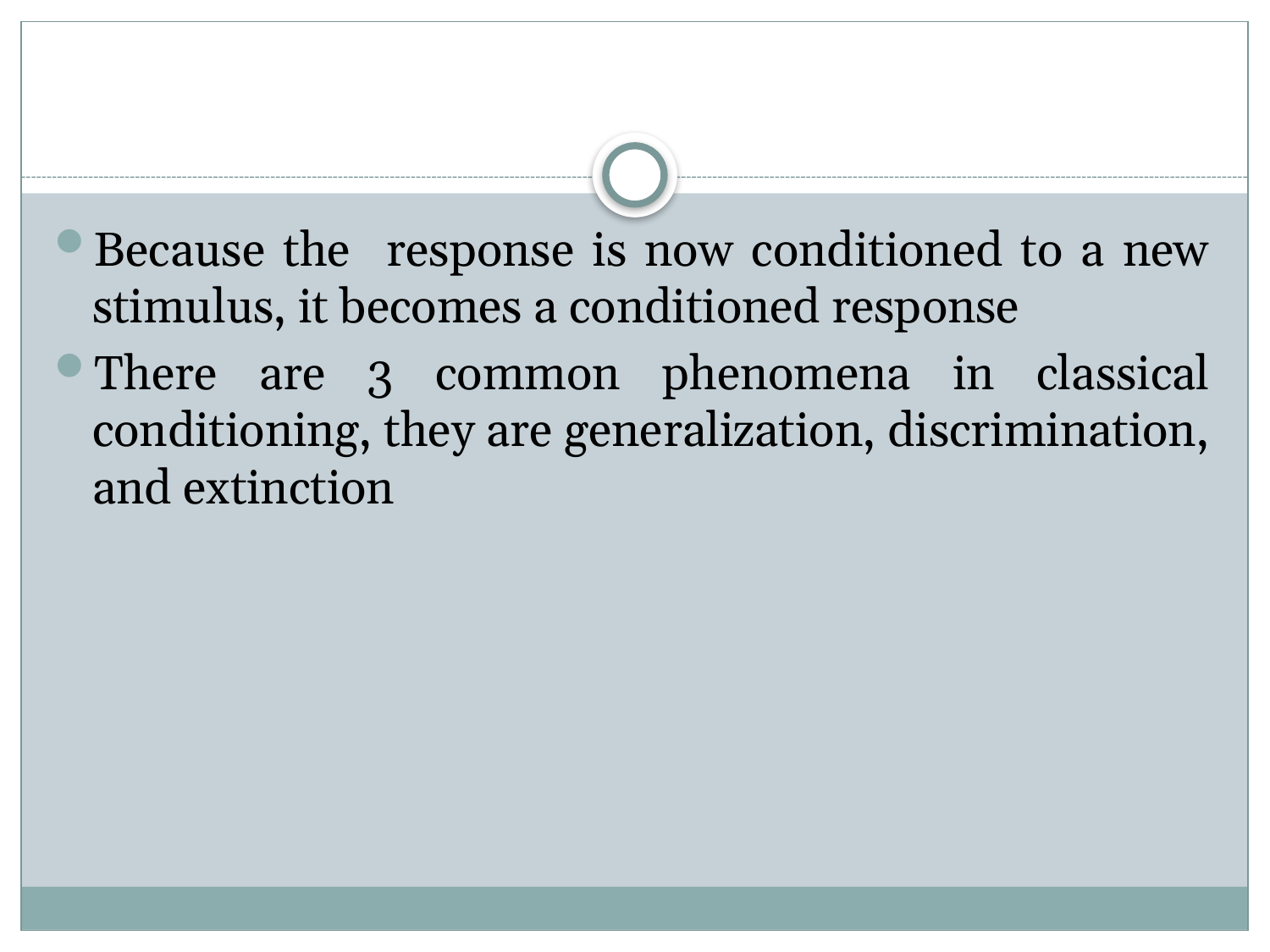

#
Because the  response is now conditioned to a new stimulus, it becomes a conditioned response
There are 3 common phenomena in classical conditioning, they are generalization, discrimination, and extinction